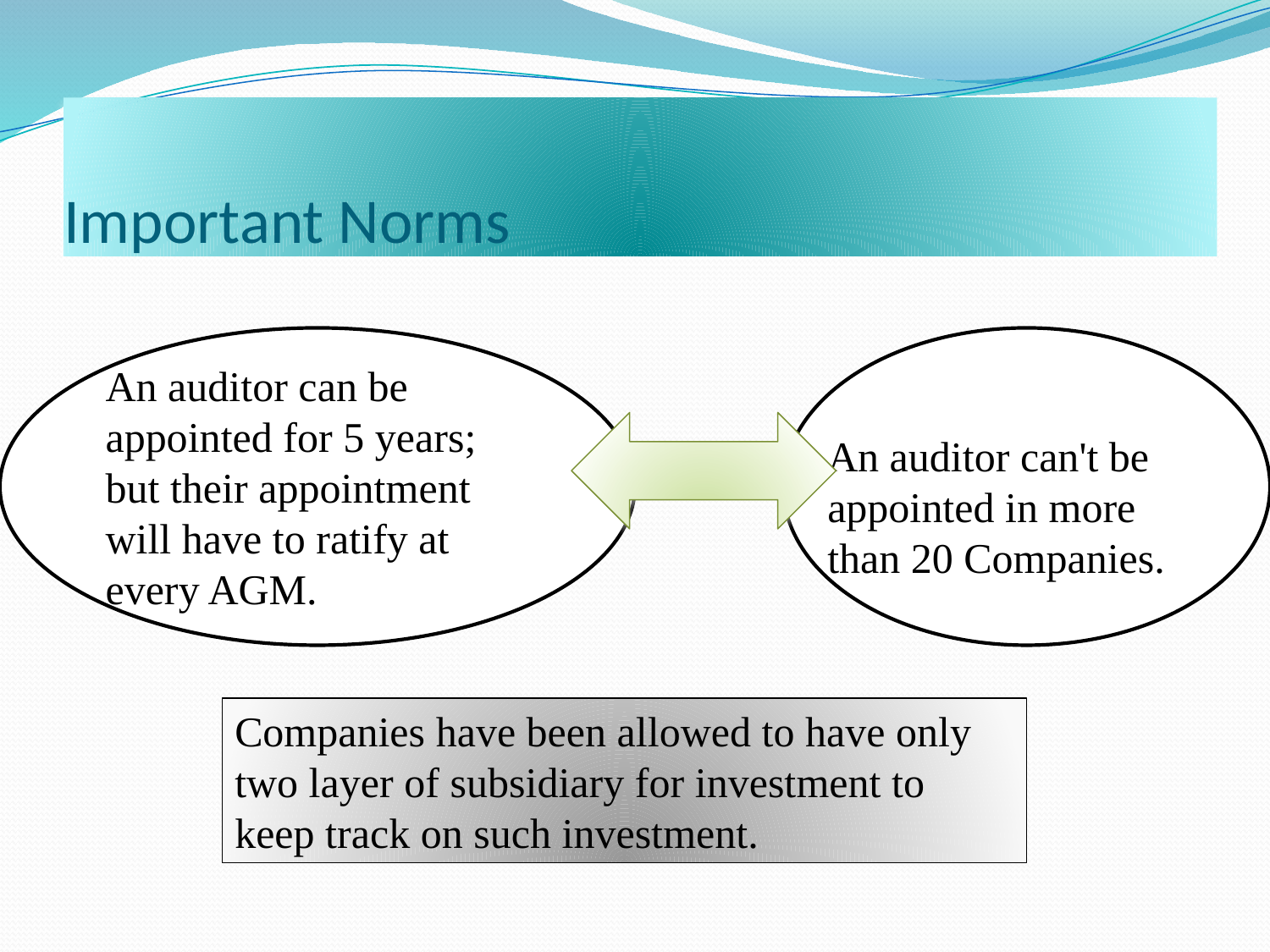

# Important Norms
An auditor can be  appointed for 5 years; but their appointment will have to ratify at every AGM.

An auditor can't be appointed in more than 20 Companies.
Companies have been allowed to have only two layer of subsidiary for investment to keep track on such investment.